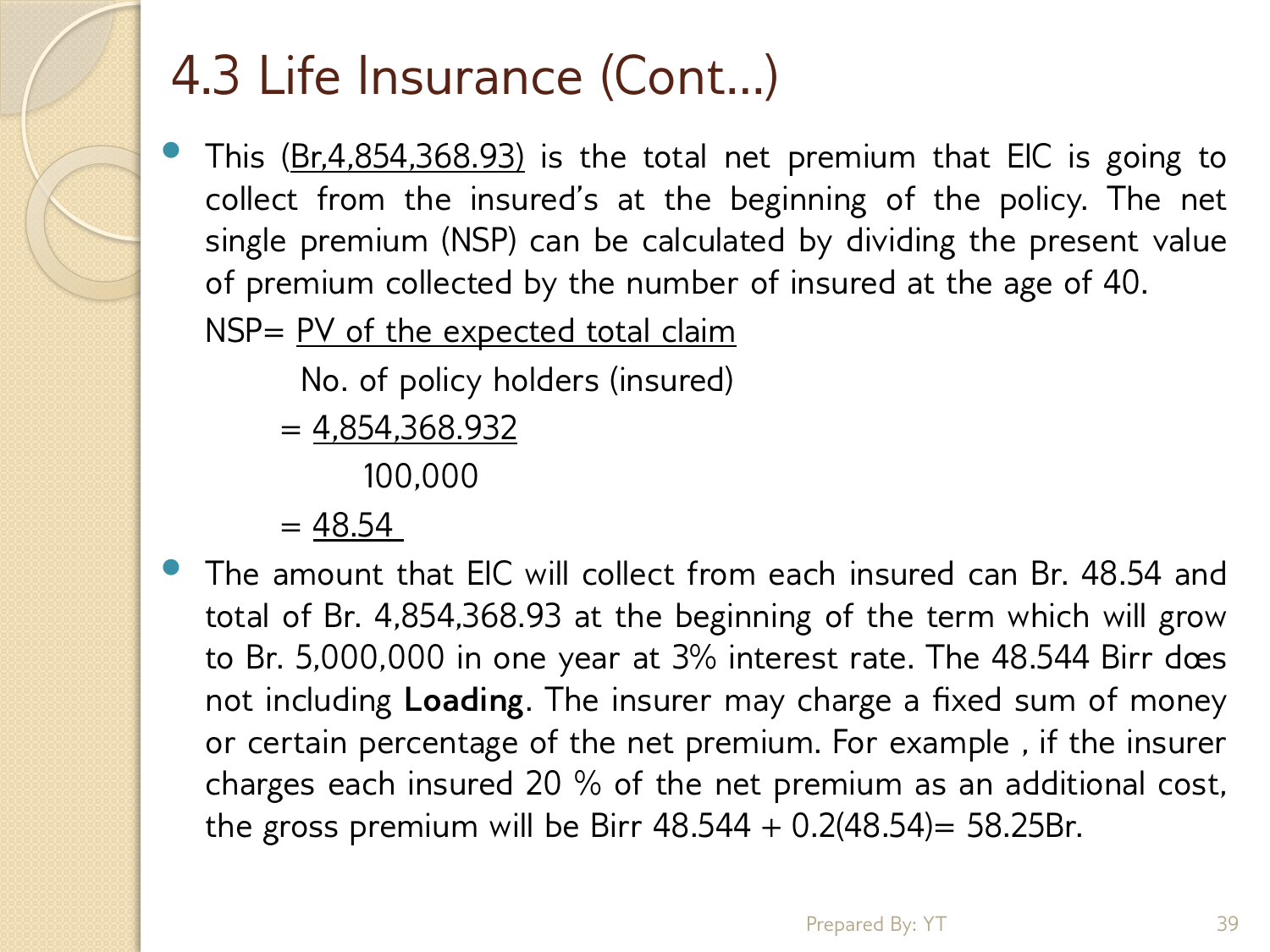

# 4.3 Life Insurance (Cont…)
This (Br,4,854,368.93) is the total net premium that EIC is going to collect from the insured’s at the beginning of the policy. The net single premium (NSP) can be calculated by dividing the present value of premium collected by the number of insured at the age of 40.
		NSP= PV of the expected total claim
		         No. of policy holders (insured)
		       = 4,854,368.932
		               100,000
		       = 48.54
The amount that EIC will collect from each insured can Br. 48.54 and total of Br. 4,854,368.93 at the beginning of the term which will grow to Br. 5,000,000 in one year at 3% interest rate. The 48.544 Birr does not including Loading. The insurer may charge a fixed sum of money or certain percentage of the net premium. For example , if the insurer charges each insured 20 % of the net premium as an additional cost, the gross premium will be Birr 48.544 + 0.2(48.54)= 58.25Br.

Prepared By: YT
39